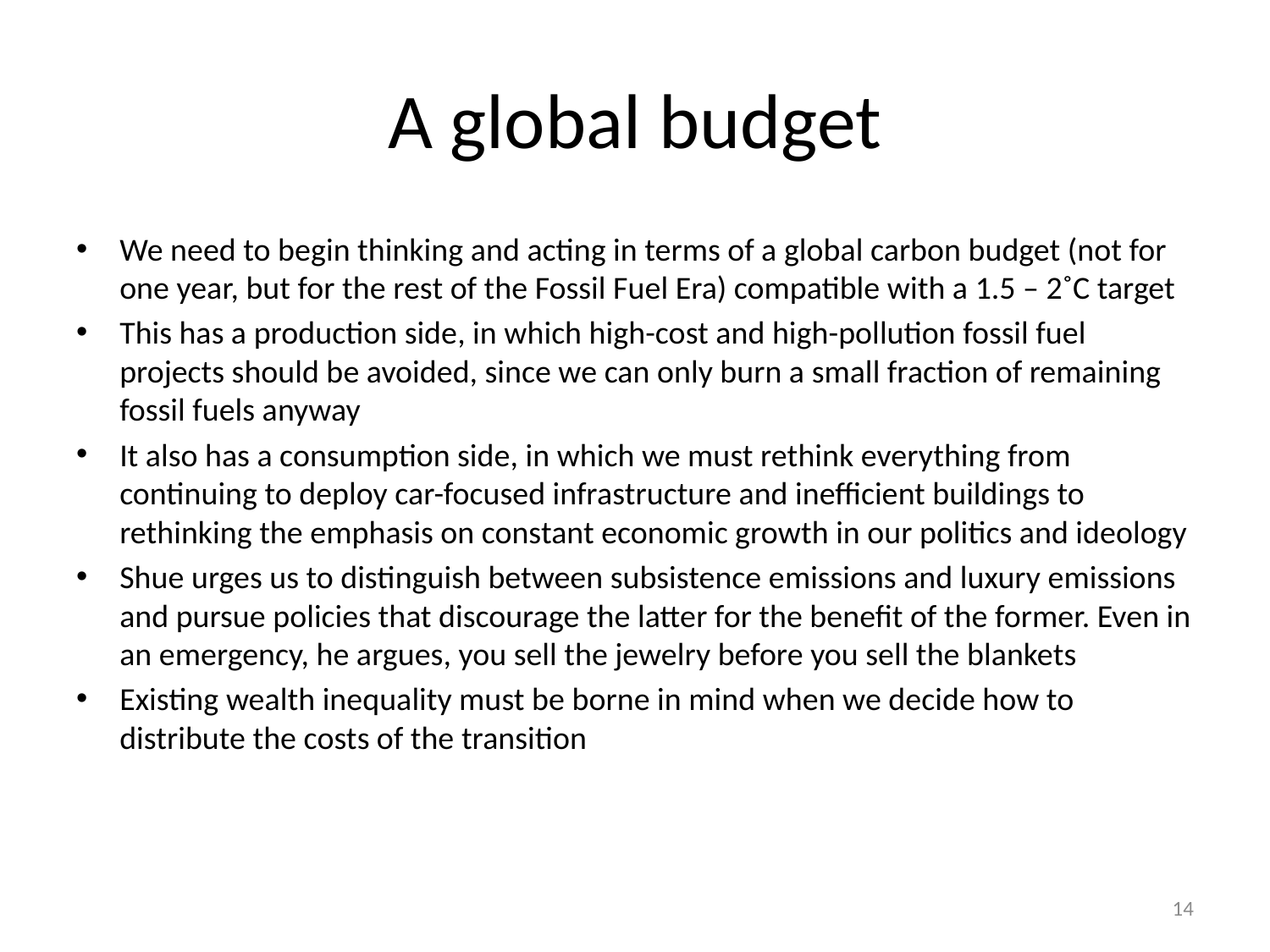

# A global budget
We need to begin thinking and acting in terms of a global carbon budget (not for one year, but for the rest of the Fossil Fuel Era) compatible with a 1.5 – 2˚C target
This has a production side, in which high-cost and high-pollution fossil fuel projects should be avoided, since we can only burn a small fraction of remaining fossil fuels anyway
It also has a consumption side, in which we must rethink everything from continuing to deploy car-focused infrastructure and inefficient buildings to rethinking the emphasis on constant economic growth in our politics and ideology
Shue urges us to distinguish between subsistence emissions and luxury emissions and pursue policies that discourage the latter for the benefit of the former. Even in an emergency, he argues, you sell the jewelry before you sell the blankets
Existing wealth inequality must be borne in mind when we decide how to distribute the costs of the transition
14